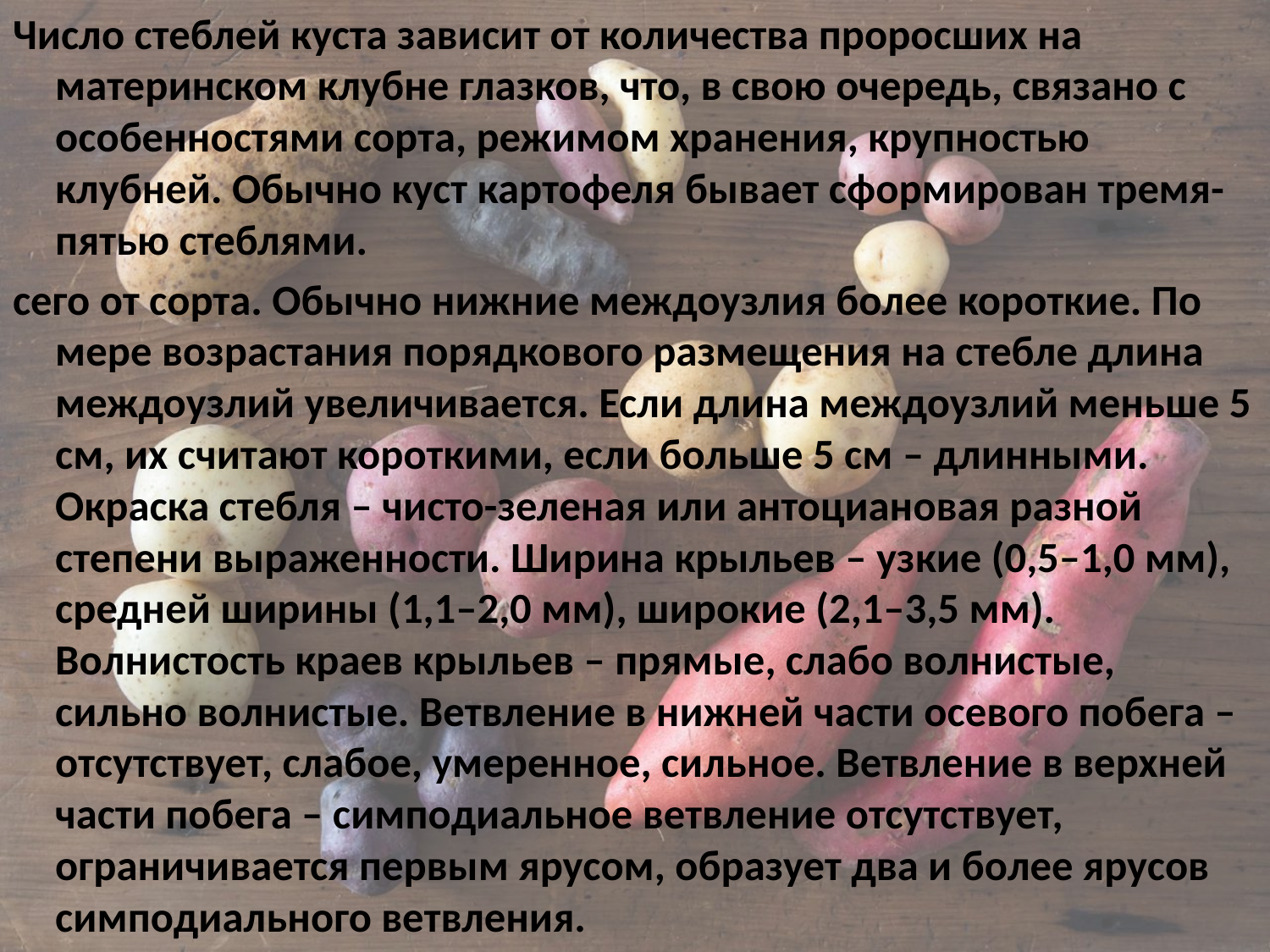

Число стеблей куста зависит от количества проросших на материнском клубне глазков, что, в свою очередь, связано с особенностями сорта, режимом хранения, крупностью клубней. Обычно куст картофеля бывает сформирован тремя-пятью стеблями.
сего от сорта. Обычно нижние междоузлия более короткие. По мере возрастания порядкового размещения на стебле длина междоузлий увеличивается. Если длина междоузлий меньше 5 см, их считают короткими, если больше 5 см – длинными. Окраска стебля – чисто-зеленая или антоциановая разной степени выраженности. Ширина крыльев – узкие (0,5–1,0 мм), средней ширины (1,1–2,0 мм), широкие (2,1–3,5 мм). Волнистость краев крыльев – прямые, слабо волнистые, сильно волнистые. Ветвление в нижней части осевого побега – отсутствует, слабое, умеренное, сильное. Ветвление в верхней части побега – симподиальное ветвление отсутствует, ограничивается первым ярусом, образует два и более ярусов симподиального ветвления.